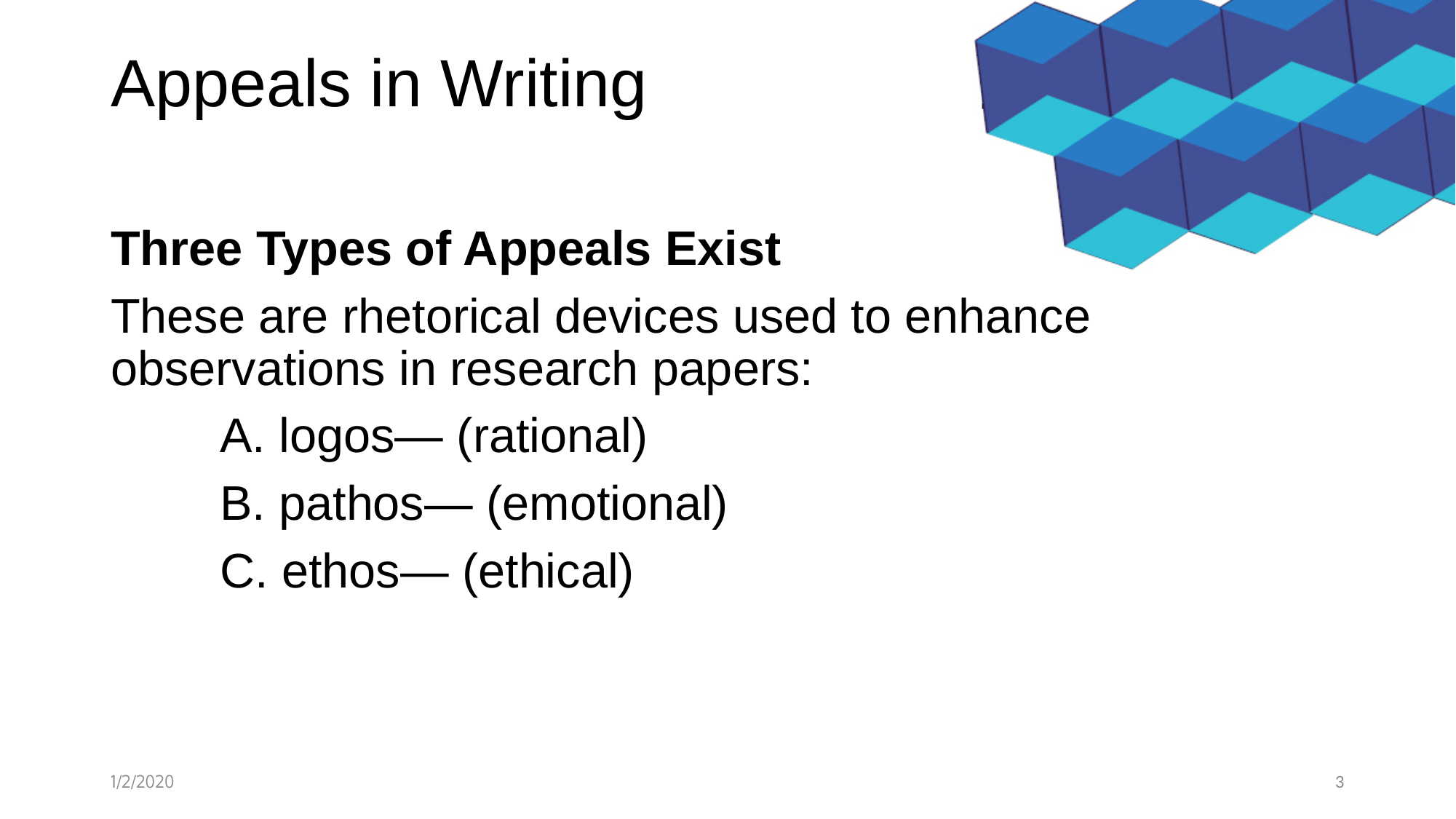

# Appeals in Writing
Three Types of Appeals Exist
These are rhetorical devices used to enhance observations in research papers:
	A. logos— (rational)
	B. pathos— (emotional)
	C. ethos— (ethical)

1/2/2020
3